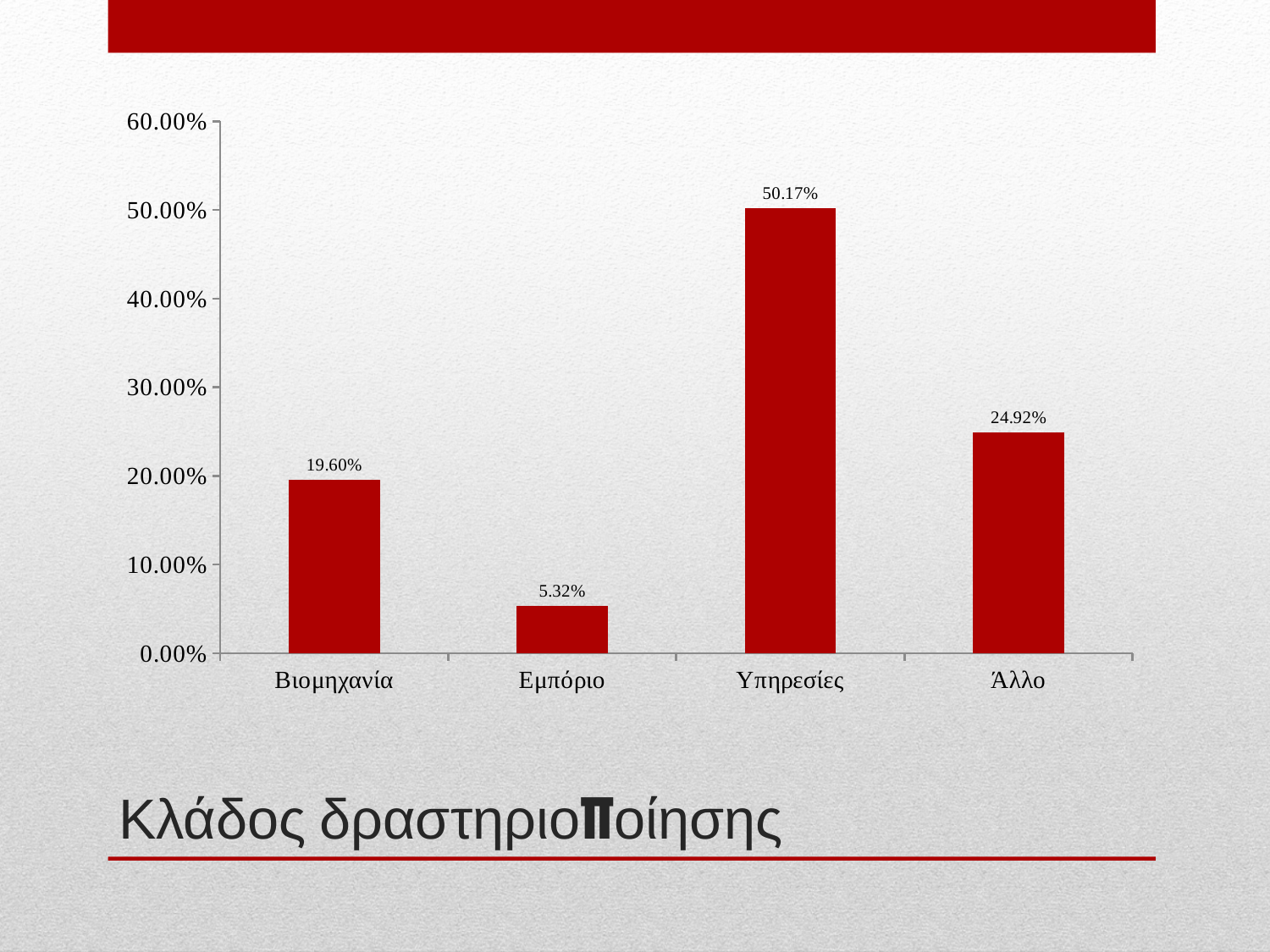

### Chart

| Category | Column1 |
|---|---|
| Βιομηχανία | 0.19601328903654486 |
| Εμπόριο | 0.053156146179401995 |
| Υπηρεσίες | 0.5016611295681063 |
| Άλλο | 0.24916943521594684 |
# Κλάδος δραστηριοποίησης